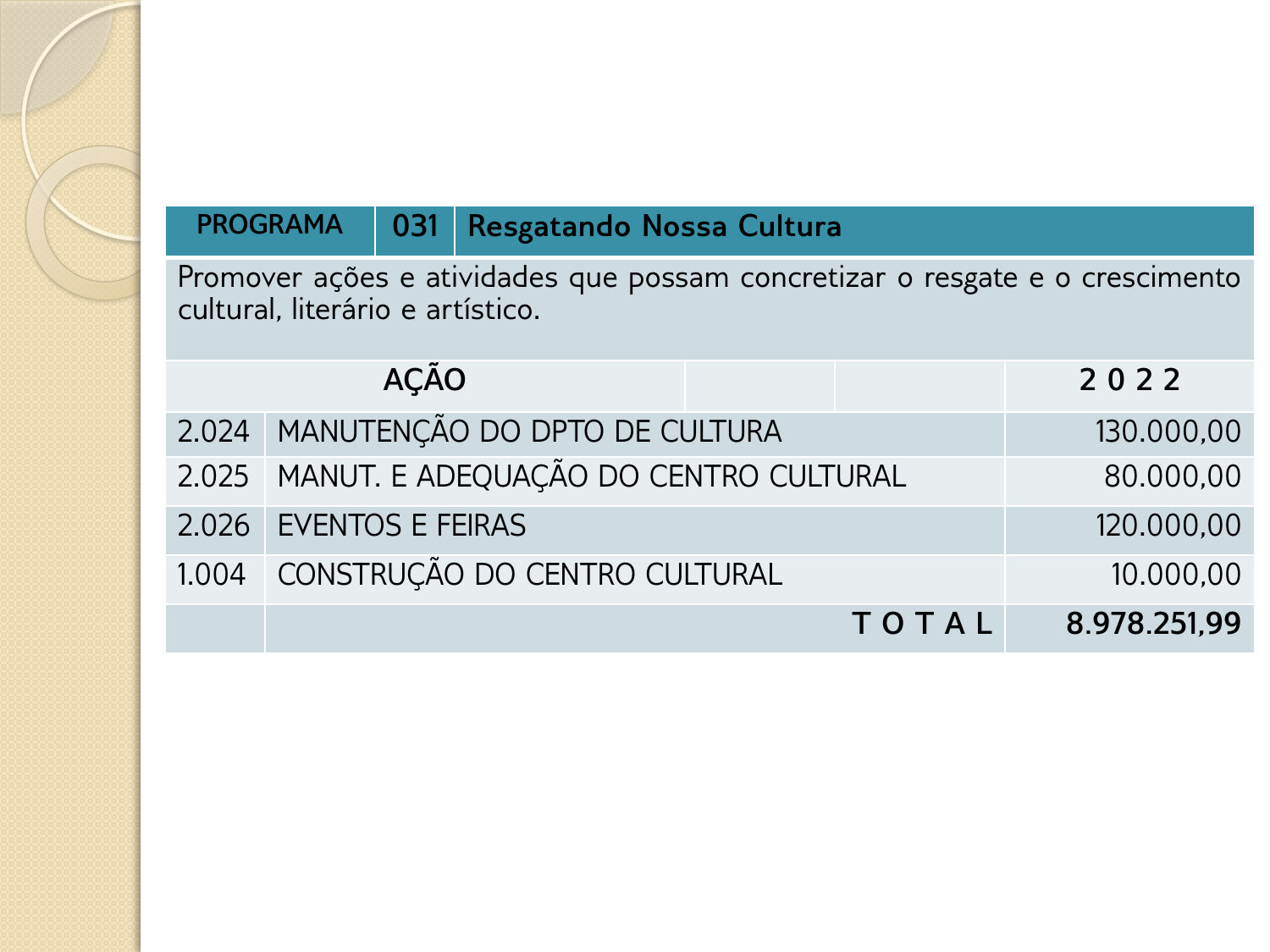

| PROGRAMA |  | 031 | Resgatando Nossa Cultura |  |  |  |
| --- | --- | --- | --- | --- | --- | --- |
| Promover ações e atividades que possam concretizar o resgate e o crescimento cultural, literário e artístico. |  |  |  |  |  |  |
| AÇÃO |  |  |  |  |  | 2 0 2 2 |
| 2.024 | MANUTENÇÃO DO DPTO DE CULTURA |  |  |  |  | 130.000,00 |
| 2.025 | MANUT. E ADEQUAÇÃO DO CENTRO CULTURAL |  |  |  |  | 80.000,00 |
| 2.026 | EVENTOS E FEIRAS |  |  |  |  | 120.000,00 |
| 1.004 | CONSTRUÇÃO DO CENTRO CULTURAL |  |  |  |  | 10.000,00 |
|  | T O T A L |  |  |  |  | 8.978.251,99 |